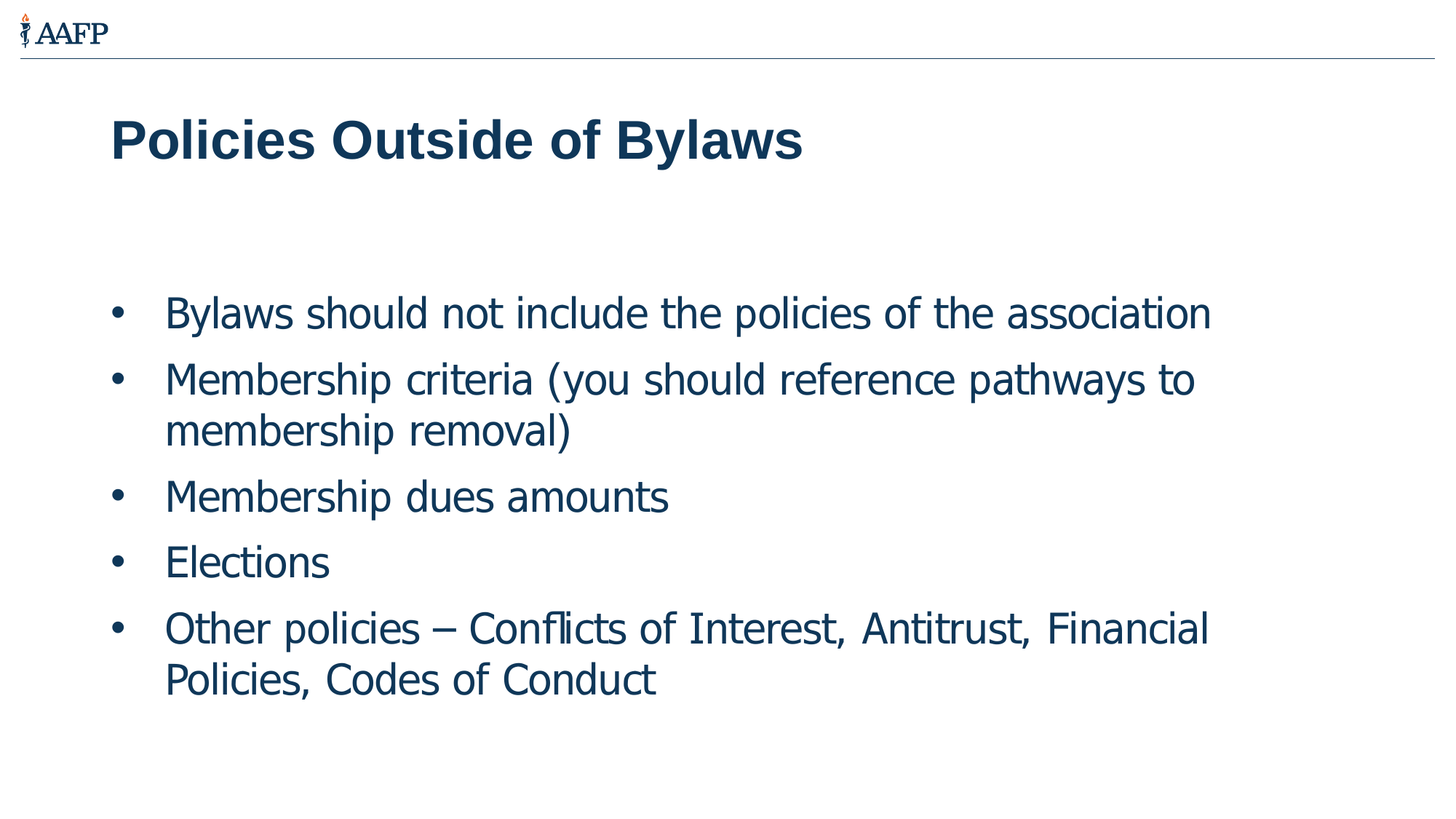

# Policies Outside of Bylaws
Bylaws should not include the policies of the association
Membership criteria (you should reference pathways to membership removal)
Membership dues amounts
Elections
Other policies – Conflicts of Interest, Antitrust, Financial Policies, Codes of Conduct